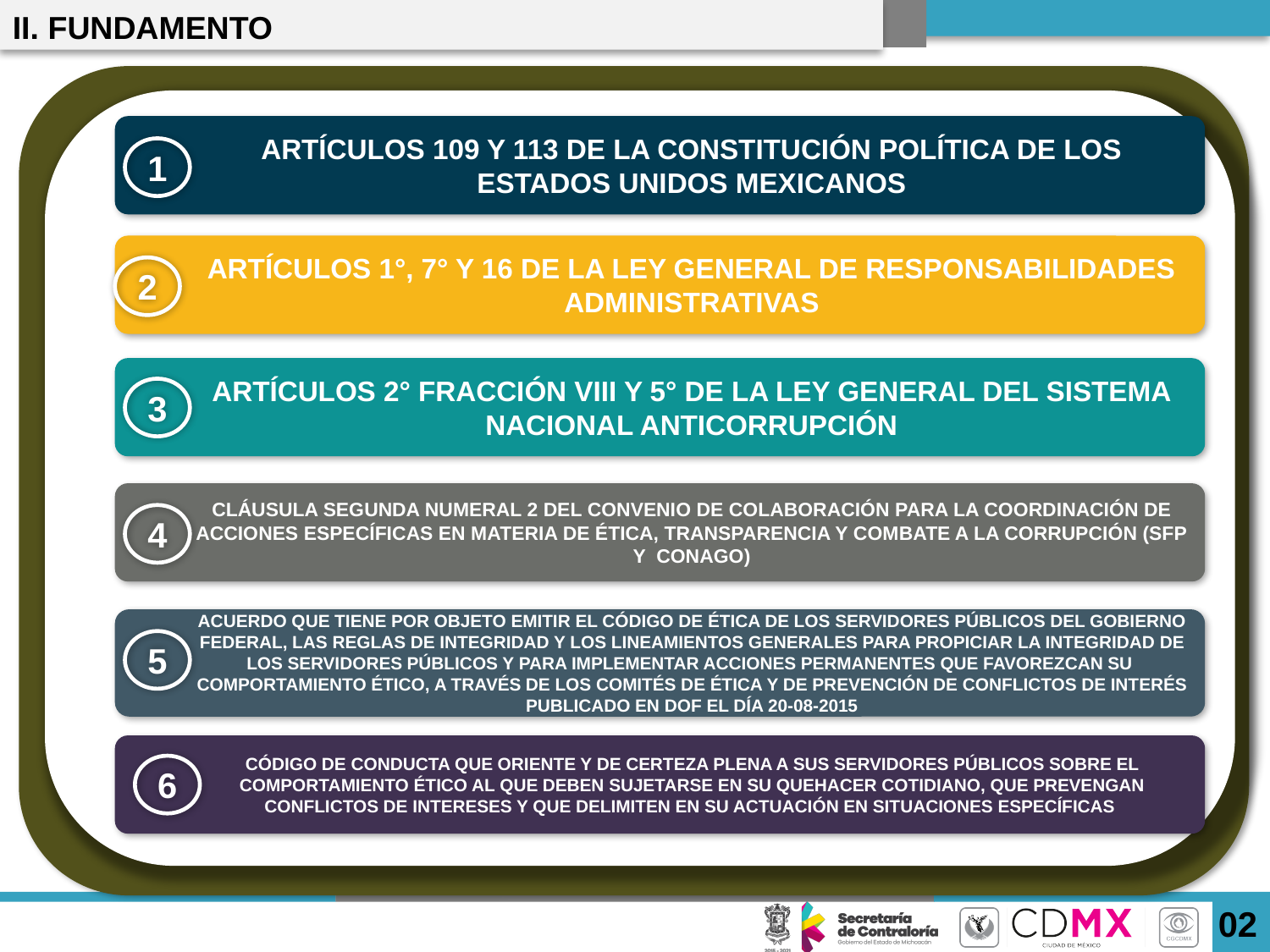

II. FUNDAMENTO

ARTÍCULOS 109 Y 113 DE LA CONSTITUCIÓN POLÍTICA DE LOS ESTADOS UNIDOS MEXICANOS
1
ARTÍCULOS 1°, 7° Y 16 DE LA LEY GENERAL DE RESPONSABILIDADES ADMINISTRATIVAS
2
ARTÍCULOS 2° FRACCIÓN VIII Y 5° DE LA LEY GENERAL DEL SISTEMA NACIONAL ANTICORRUPCIÓN
3
CLÁUSULA SEGUNDA NUMERAL 2 DEL CONVENIO DE COLABORACIÓN PARA LA COORDINACIÓN DE ACCIONES ESPECÍFICAS EN MATERIA DE ÉTICA, TRANSPARENCIA Y COMBATE A LA CORRUPCIÓN (SFP Y  CONAGO)
4
ACUERDO QUE TIENE POR OBJETO EMITIR EL CÓDIGO DE ÉTICA DE LOS SERVIDORES PÚBLICOS DEL GOBIERNO FEDERAL, LAS REGLAS DE INTEGRIDAD Y LOS LINEAMIENTOS GENERALES PARA PROPICIAR LA INTEGRIDAD DE LOS SERVIDORES PÚBLICOS Y PARA IMPLEMENTAR ACCIONES PERMANENTES QUE FAVOREZCAN SU  COMPORTAMIENTO ÉTICO, A TRAVÉS DE LOS COMITÉS DE ÉTICA Y DE PREVENCIÓN DE CONFLICTOS DE INTERÉS PUBLICADO EN DOF EL DÍA 20-08-2015
5
CÓDIGO DE CONDUCTA QUE ORIENTE Y DE CERTEZA PLENA A SUS SERVIDORES PÚBLICOS SOBRE EL COMPORTAMIENTO ÉTICO AL QUE DEBEN SUJETARSE EN SU QUEHACER COTIDIANO, QUE PREVENGAN CONFLICTOS DE INTERESES Y QUE DELIMITEN EN SU ACTUACIÓN EN SITUACIONES ESPECÍFICAS
6
02